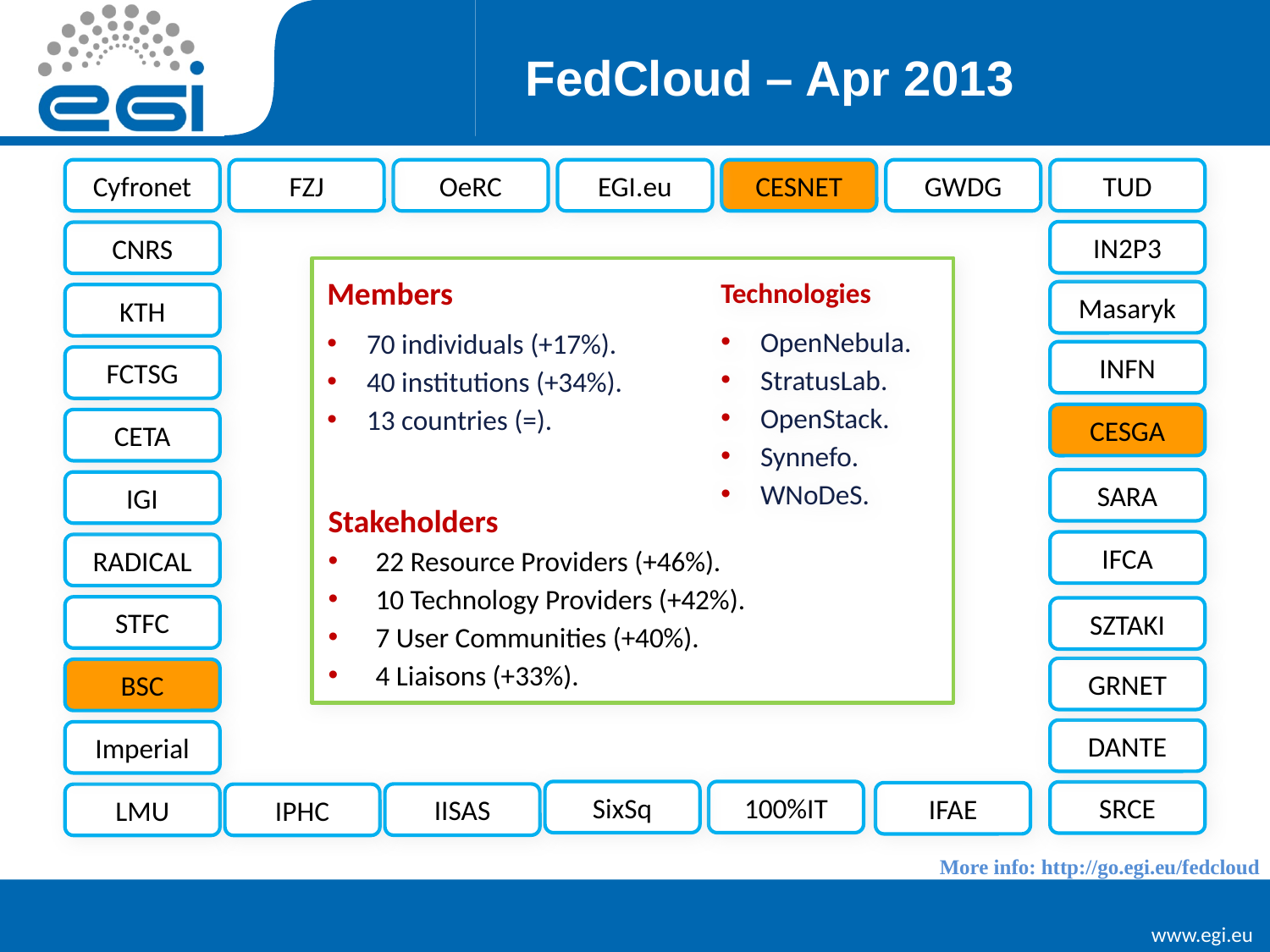

# FedCloud – Apr 2013
Cyfronet
FZJ
OeRC
EGI.eu
CESNET
GWDG
TUD
IN2P3
CNRS
Technologies
OpenNebula.
StratusLab.
OpenStack.
Synnefo.
WNoDeS.
Members
70 individuals (+17%).
40 institutions (+34%).
13 countries (=).
Stakeholders
22 Resource Providers (+46%).
10 Technology Providers (+42%).
7 User Communities (+40%).
4 Liaisons (+33%).
Masaryk
KTH
INFN
FCTSG
CESGA
CETA
SARA
IGI
IFCA
RADICAL
STFC
SZTAKI
GRNET
BSC
DANTE
Imperial
SixSq
100%IT
SRCE
IFAE
IISAS
IPHC
LMU
More info: http://go.egi.eu/fedcloud